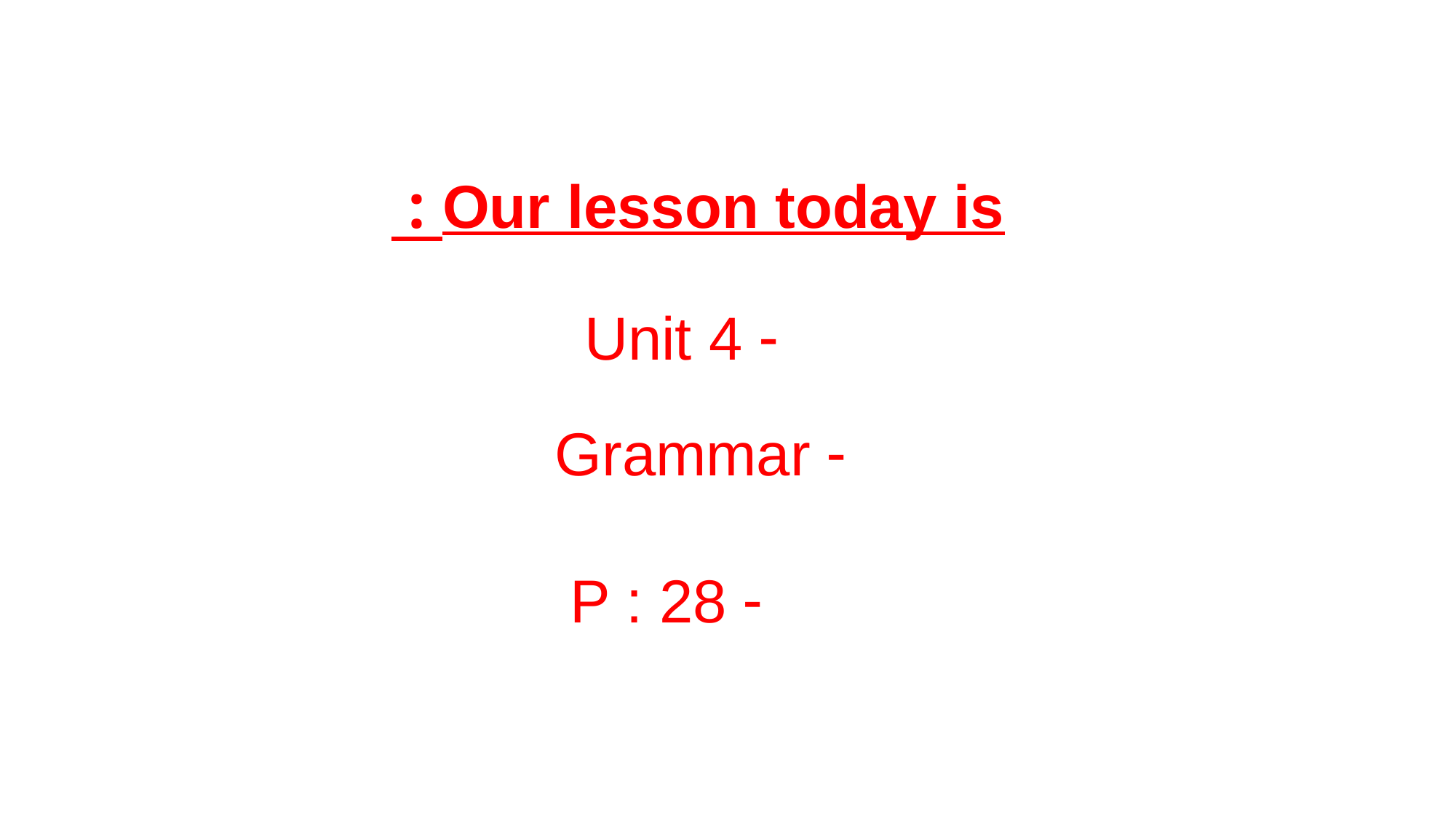

Our lesson today is :
- Unit 4
- Grammar
- P : 28